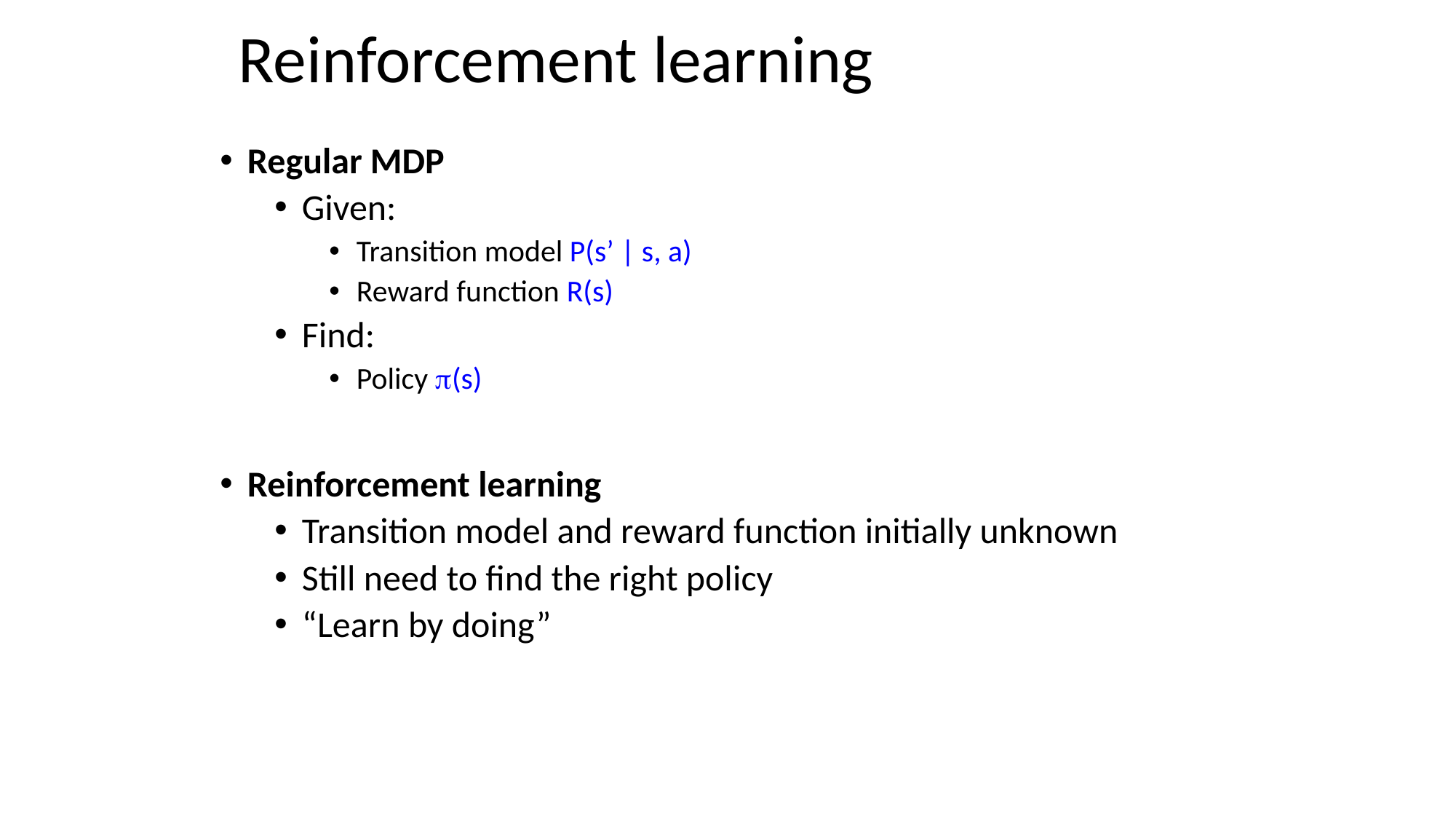

# Reinforcement learning
Regular MDP
Given:
Transition model P(s’ | s, a)
Reward function R(s)
Find:
Policy π(s)

Reinforcement learning
Transition model and reward function initially unknown
Still need to find the right policy
“Learn by doing”